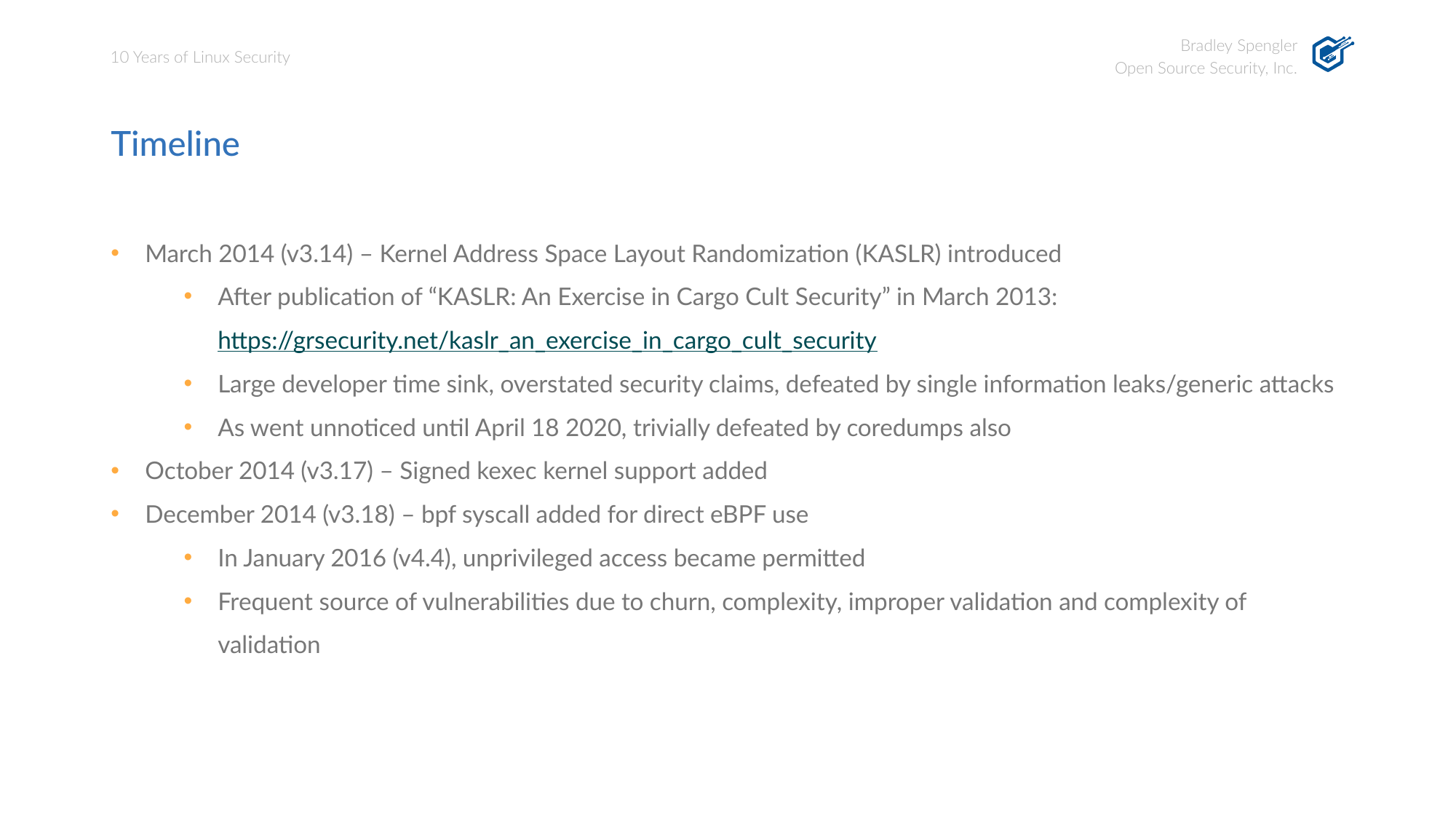

# Timeline
March 2014 (v3.14) – Kernel Address Space Layout Randomization (KASLR) introduced
After publication of “KASLR: An Exercise in Cargo Cult Security” in March 2013: https://grsecurity.net/kaslr_an_exercise_in_cargo_cult_security
Large developer time sink, overstated security claims, defeated by single information leaks/generic attacks
As went unnoticed until April 18 2020, trivially defeated by coredumps also
October 2014 (v3.17) – Signed kexec kernel support added
December 2014 (v3.18) – bpf syscall added for direct eBPF use
In January 2016 (v4.4), unprivileged access became permitted
Frequent source of vulnerabilities due to churn, complexity, improper validation and complexity of validation